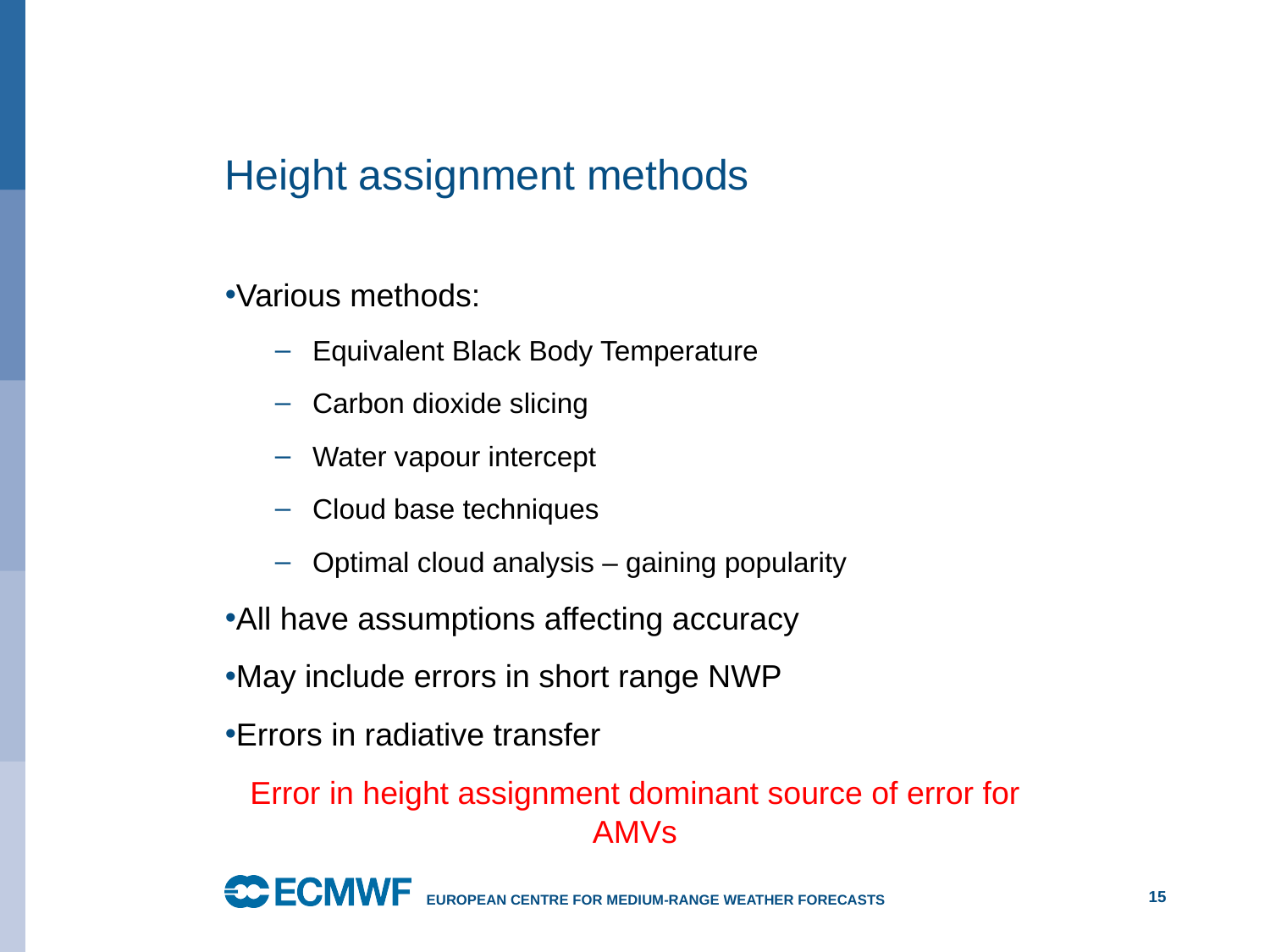

# Height assignment methods
Various methods:
Equivalent Black Body Temperature
Carbon dioxide slicing
Water vapour intercept
Cloud base techniques
Optimal cloud analysis – gaining popularity
All have assumptions affecting accuracy
May include errors in short range NWP
Errors in radiative transfer
Error in height assignment dominant source of error for AMVs

15